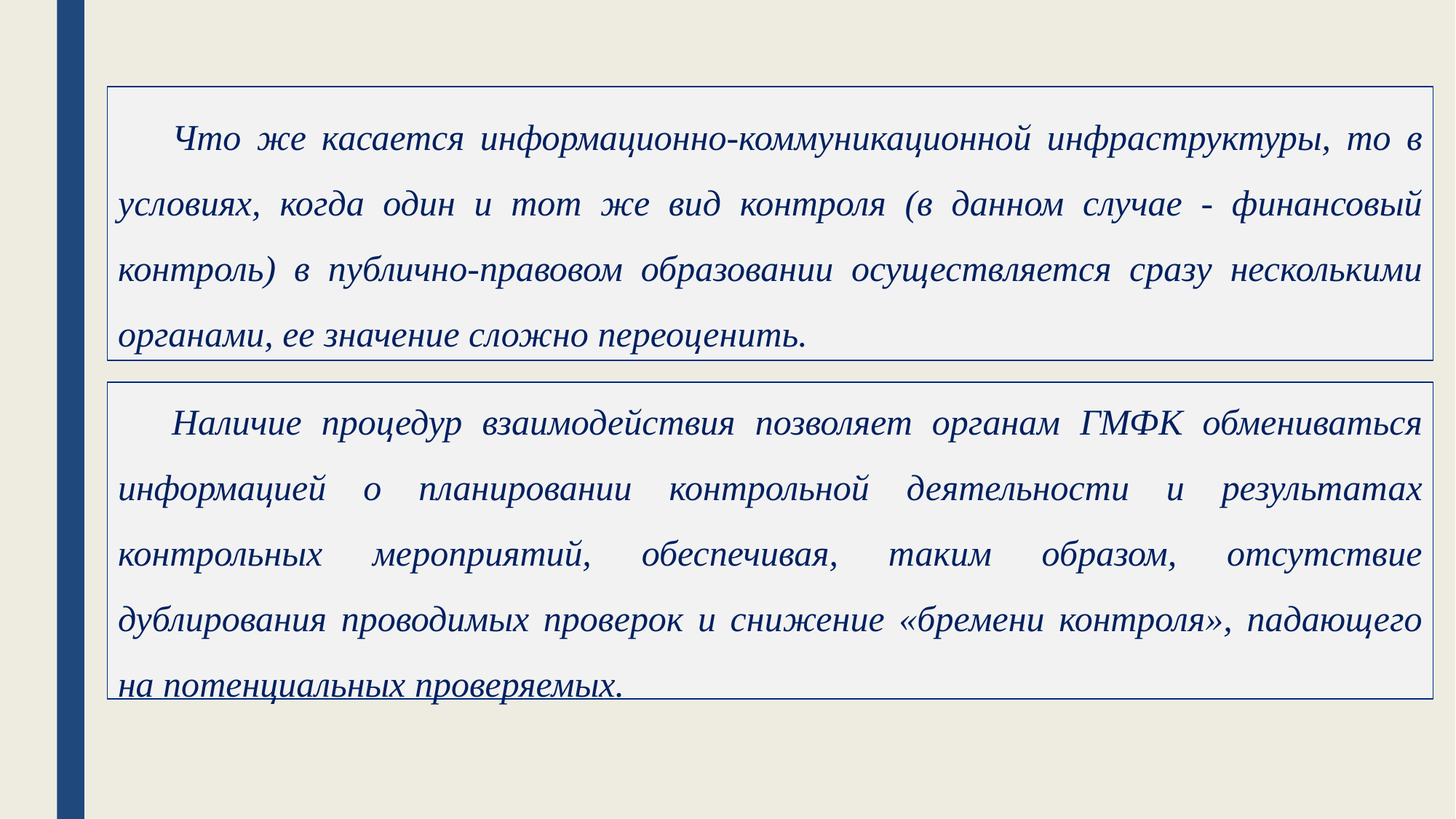

Что же касается информационно-коммуникационной инфраструктуры, то в условиях, когда один и тот же вид контроля (в данном случае - финансовый контроль) в публично-правовом образовании осуществляется сразу несколькими органами, ее значение сложно переоценить.
Наличие процедур взаимодействия позволяет органам ГМФК обмениваться информацией о планировании контрольной деятельности и результатах контрольных мероприятий, обеспечивая, таким образом, отсутствие дублирования проводимых проверок и снижение «бремени контроля», падающего на потенциальных проверяемых.